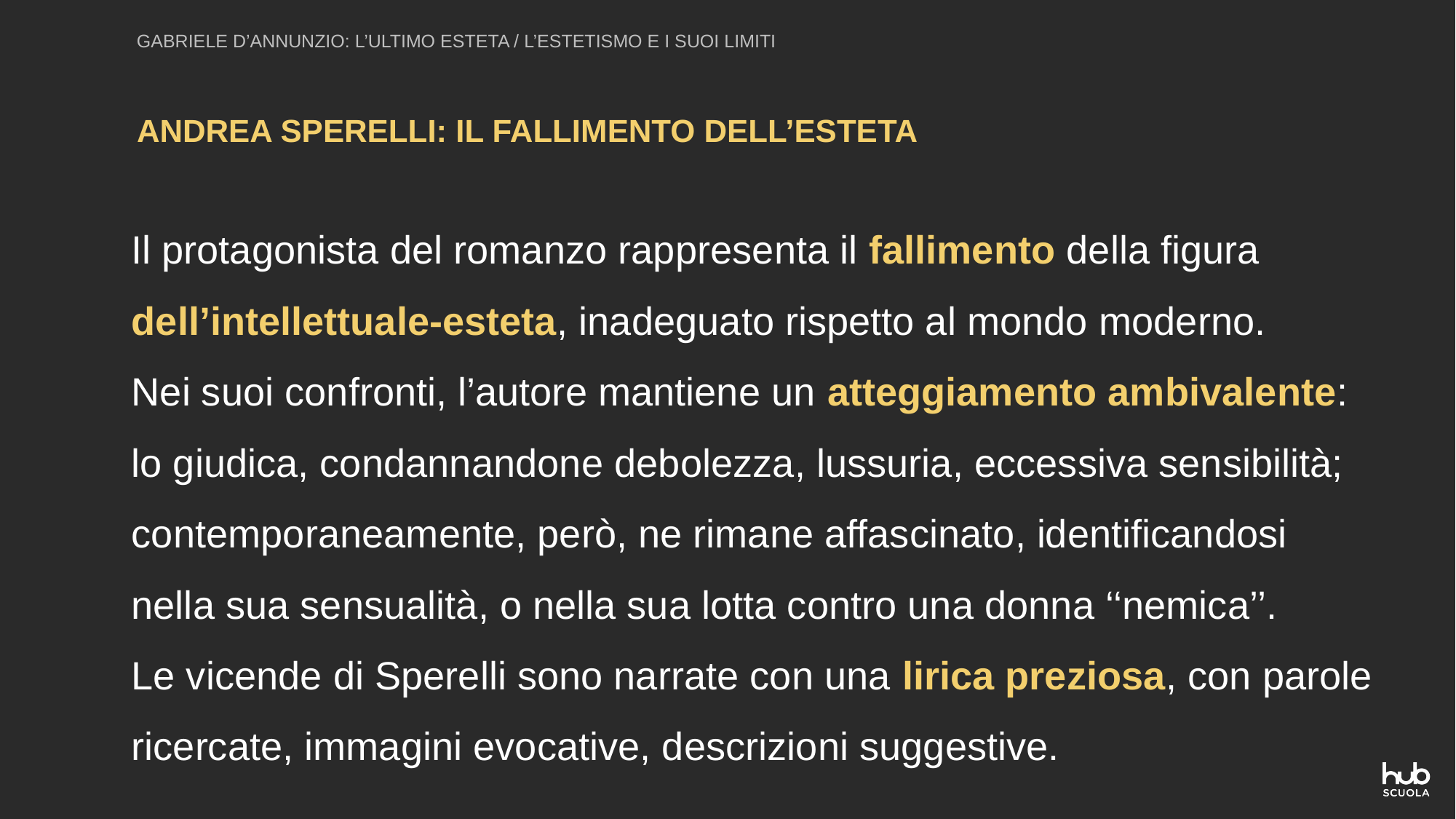

GABRIELE D’ANNUNZIO: L’ULTIMO ESTETA / L’ESTETISMO E I SUOI LIMITI
ANDREA SPERELLI: IL FALLIMENTO DELL’ESTETA
Il protagonista del romanzo rappresenta il fallimento della figura dell’intellettuale-esteta, inadeguato rispetto al mondo moderno.
Nei suoi confronti, l’autore mantiene un atteggiamento ambivalente: lo giudica, condannandone debolezza, lussuria, eccessiva sensibilità; contemporaneamente, però, ne rimane affascinato, identificandosi nella sua sensualità, o nella sua lotta contro una donna ‘‘nemica’’.
Le vicende di Sperelli sono narrate con una lirica preziosa, con parole ricercate, immagini evocative, descrizioni suggestive.